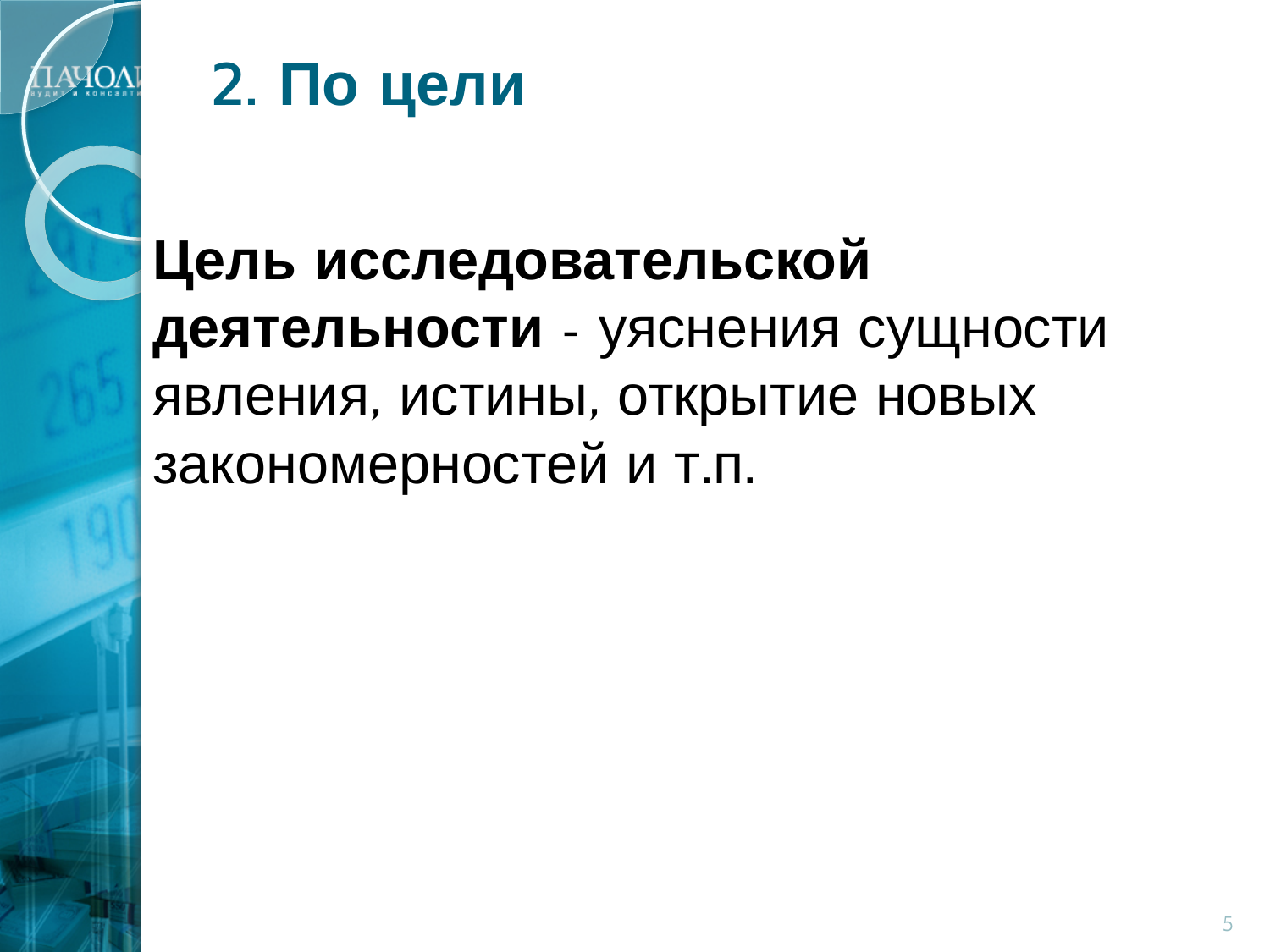

# 2. По цели

	Цель исследовательской деятельности - уяснения сущности явления, истины, открытие новых закономерностей и т.п.

5